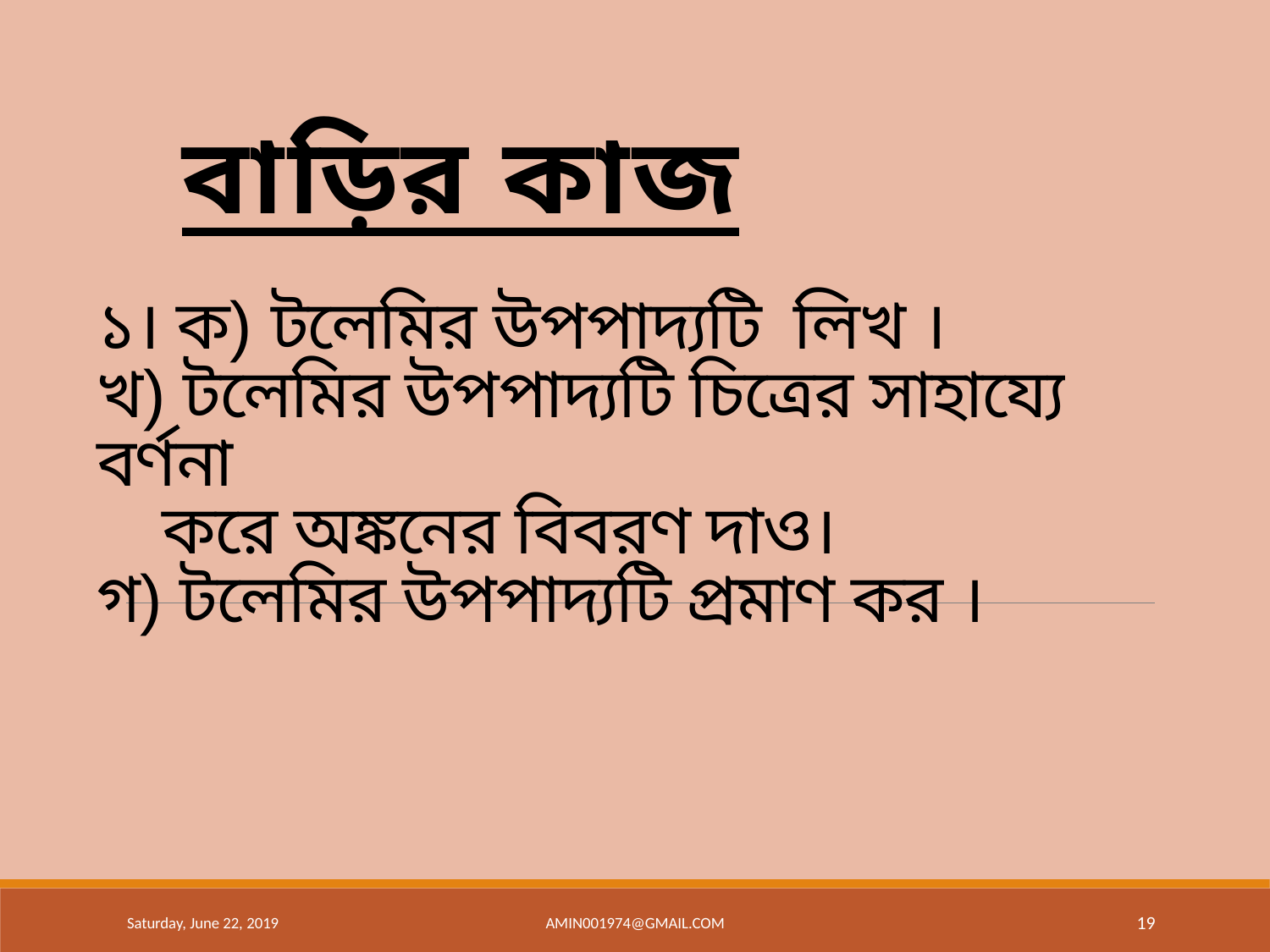

বাড়ির কাজ
# ১। ক) টলেমির উপপাদ্যটি  লিখ । খ) টলেমির উপপাদ্যটি চিত্রের সাহায্যে বর্ণনা করে অঙ্কনের বিবরণ দাও। গ) টলেমির উপপাদ্যটি প্রমাণ কর ।
Saturday, June 22, 2019
amin001974@gmail.com
19